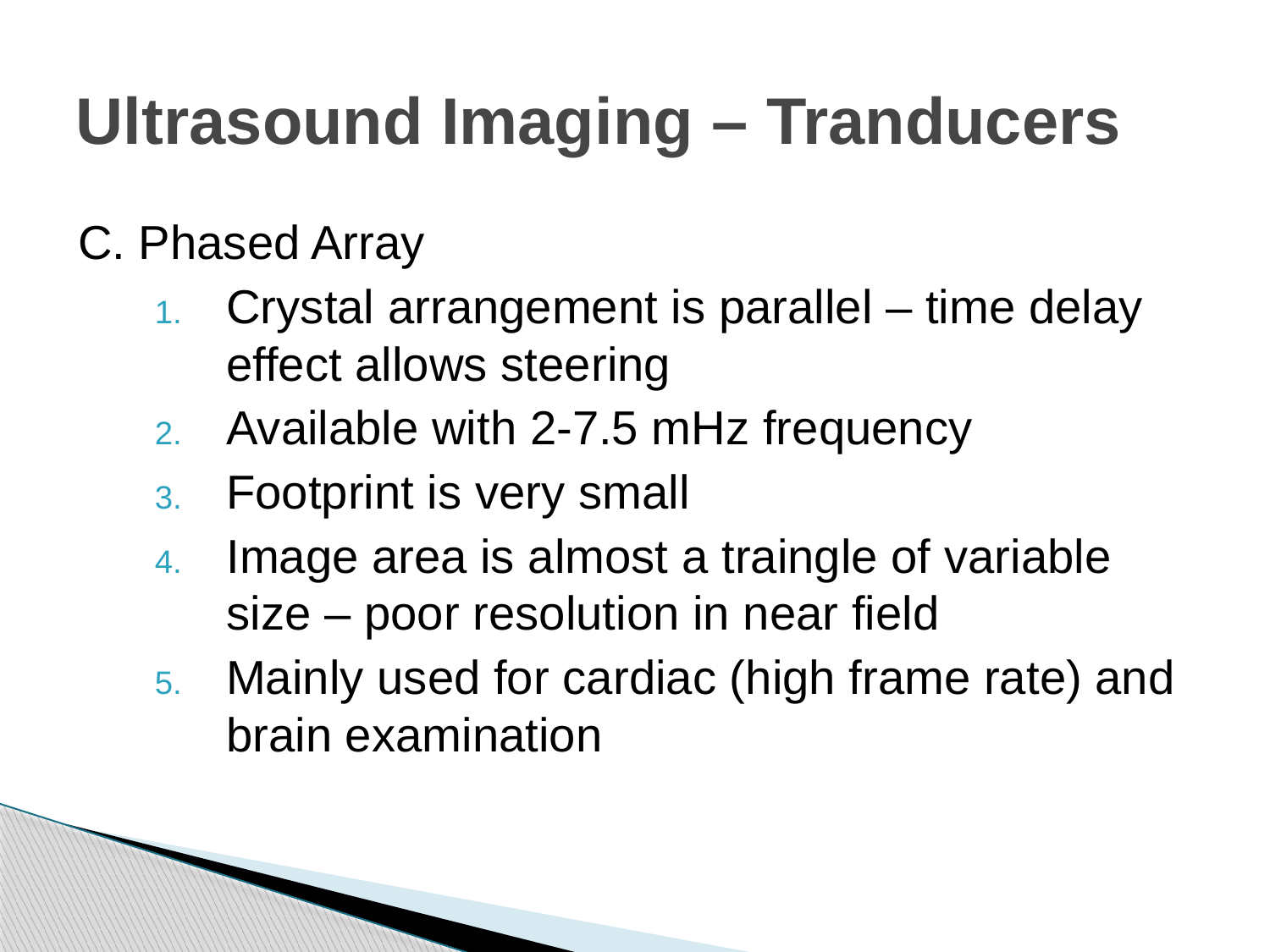

# Ultrasound Imaging – Tranducers
C. Phased Array
Crystal arrangement is parallel – time delay effect allows steering
Available with 2-7.5 mHz frequency
Footprint is very small
Image area is almost a traingle of variable size – poor resolution in near field
Mainly used for cardiac (high frame rate) and brain examination